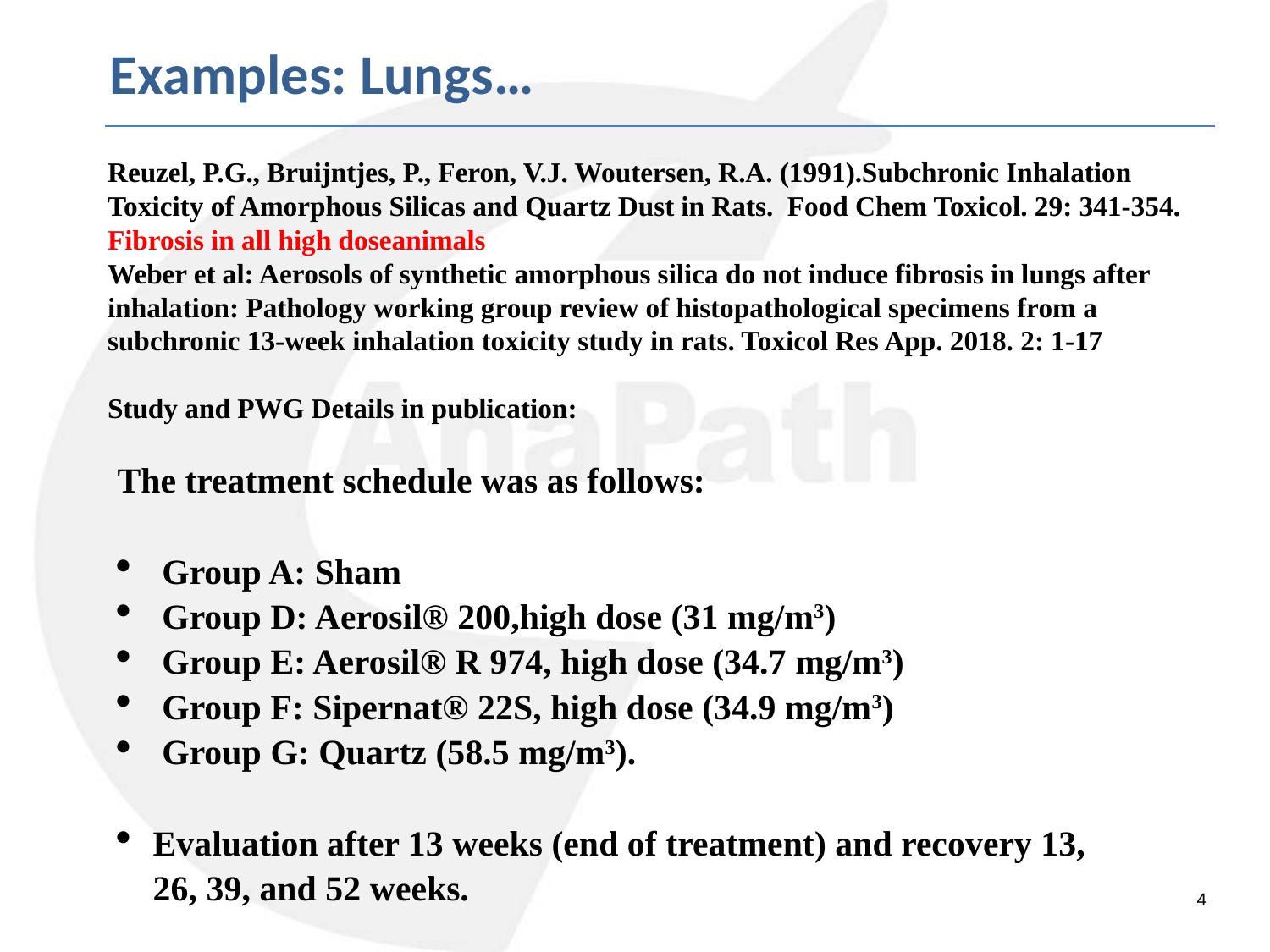

Examples: Lungs…
Reuzel, P.G., Bruijntjes, P., Feron, V.J. Woutersen, R.A. (1991).Subchronic Inhalation Toxicity of Amorphous Silicas and Quartz Dust in Rats.  Food Chem Toxicol. 29: 341-354.
Fibrosis in all high doseanimals
Weber et al: Aerosols of synthetic amorphous silica do not induce fibrosis in lungs after inhalation: Pathology working group review of histopathological specimens from a subchronic 13-week inhalation toxicity study in rats. Toxicol Res App. 2018. 2: 1-17

Study and PWG Details in publication:

The treatment schedule was as follows:

 Group A: Sham
 Group D: Aerosil® 200,high dose (31 mg/m3)
 Group E: Aerosil® R 974, high dose (34.7 mg/m3)
 Group F: Sipernat® 22S, high dose (34.9 mg/m3)
 Group G: Quartz (58.5 mg/m3).

Evaluation after 13 weeks (end of treatment) and recovery 13, 26, 39, and 52 weeks.

4